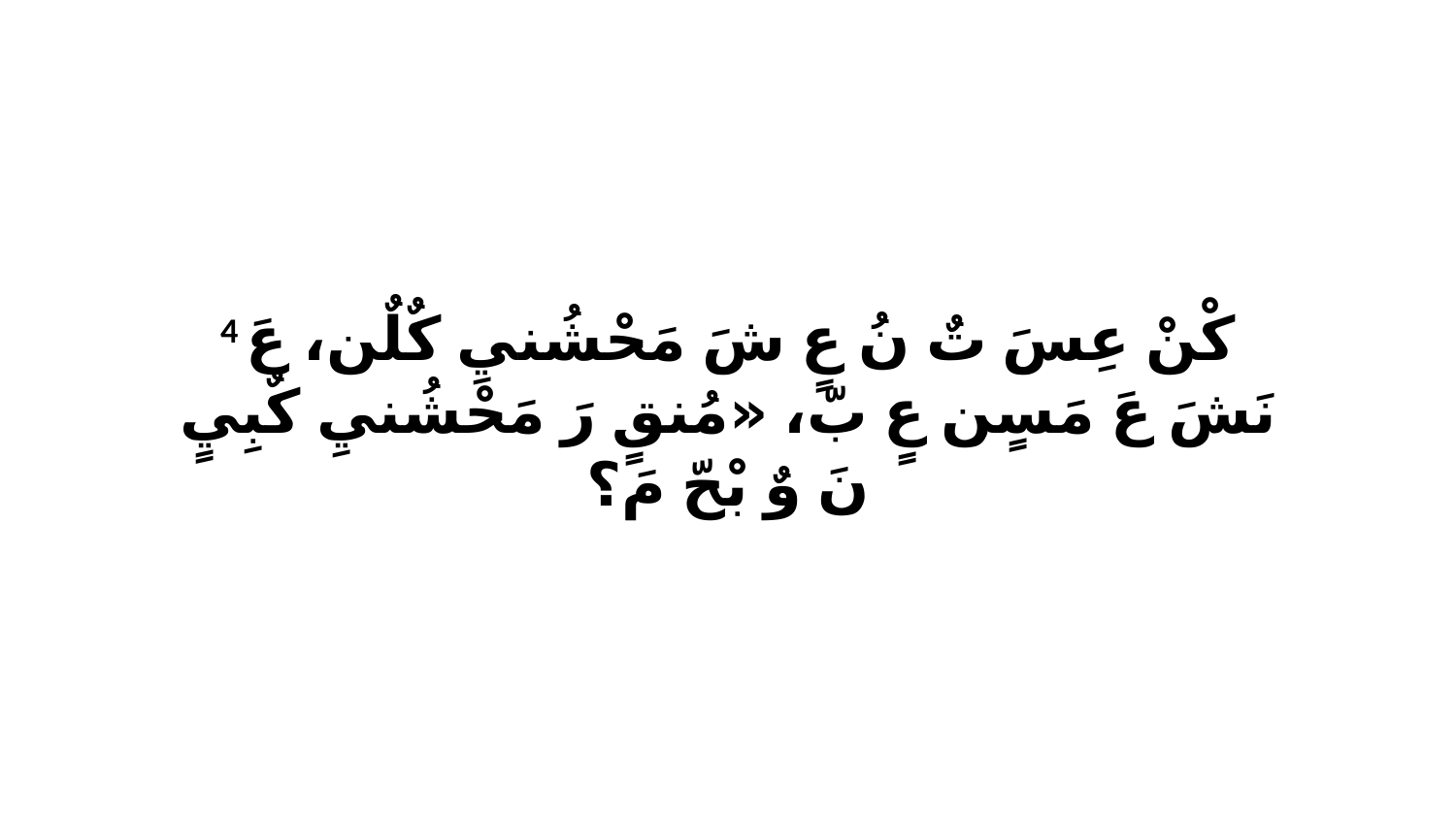

4 كْنْ عِسَ تٌ نُ عٍ شَ مَحْشُنيِ كٌلٌن، عَ نَشَ عَ مَسٍن عٍ بّ، «مُنقٍ رَ مَحْشُنيِ كٌبِيٍ نَ وٌ بْحّ مَ؟